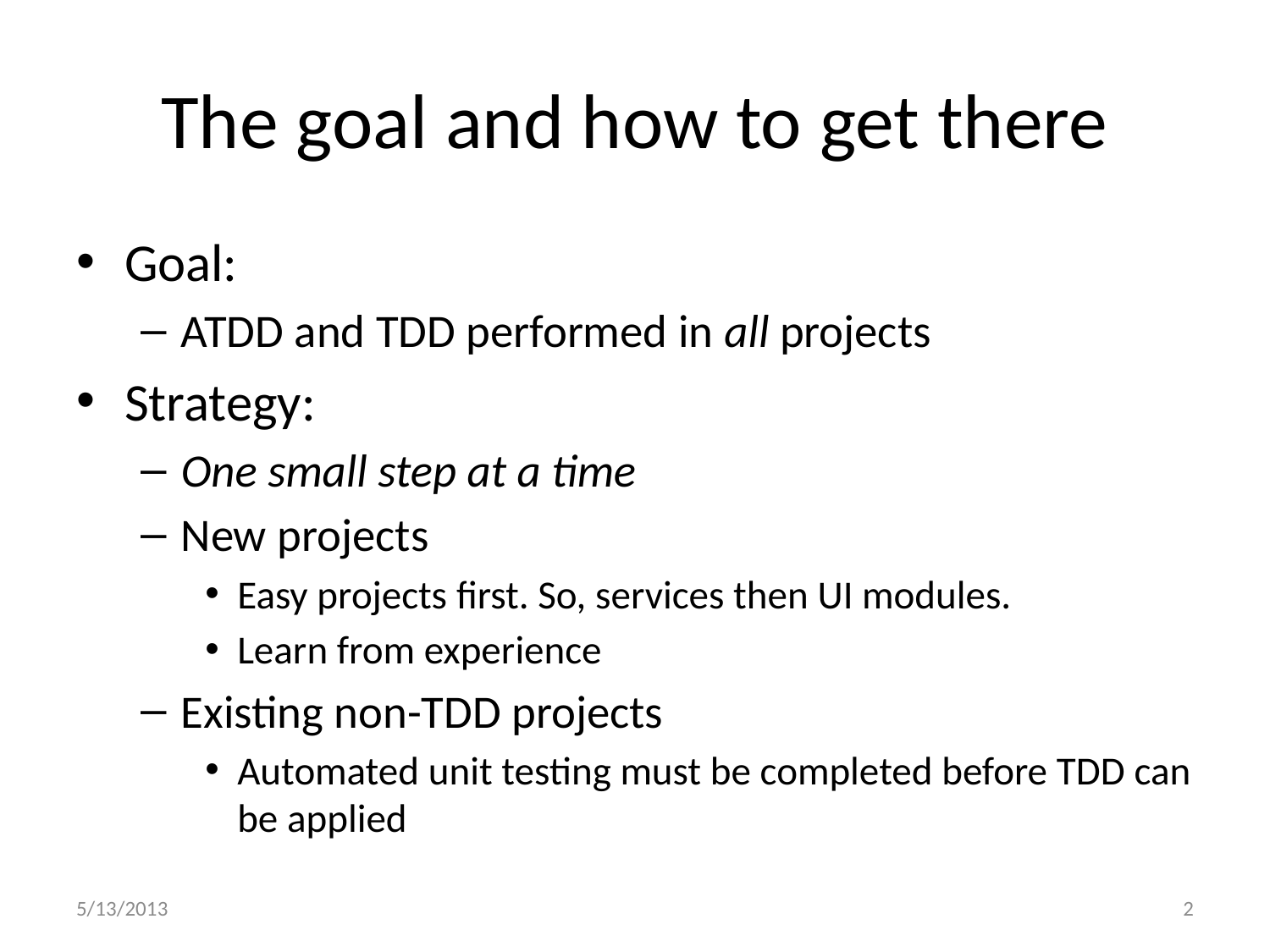

# The goal and how to get there
Goal:
ATDD and TDD performed in all projects
Strategy:
One small step at a time
New projects
Easy projects first. So, services then UI modules.
Learn from experience
Existing non-TDD projects
Automated unit testing must be completed before TDD can be applied

5/13/2013
2